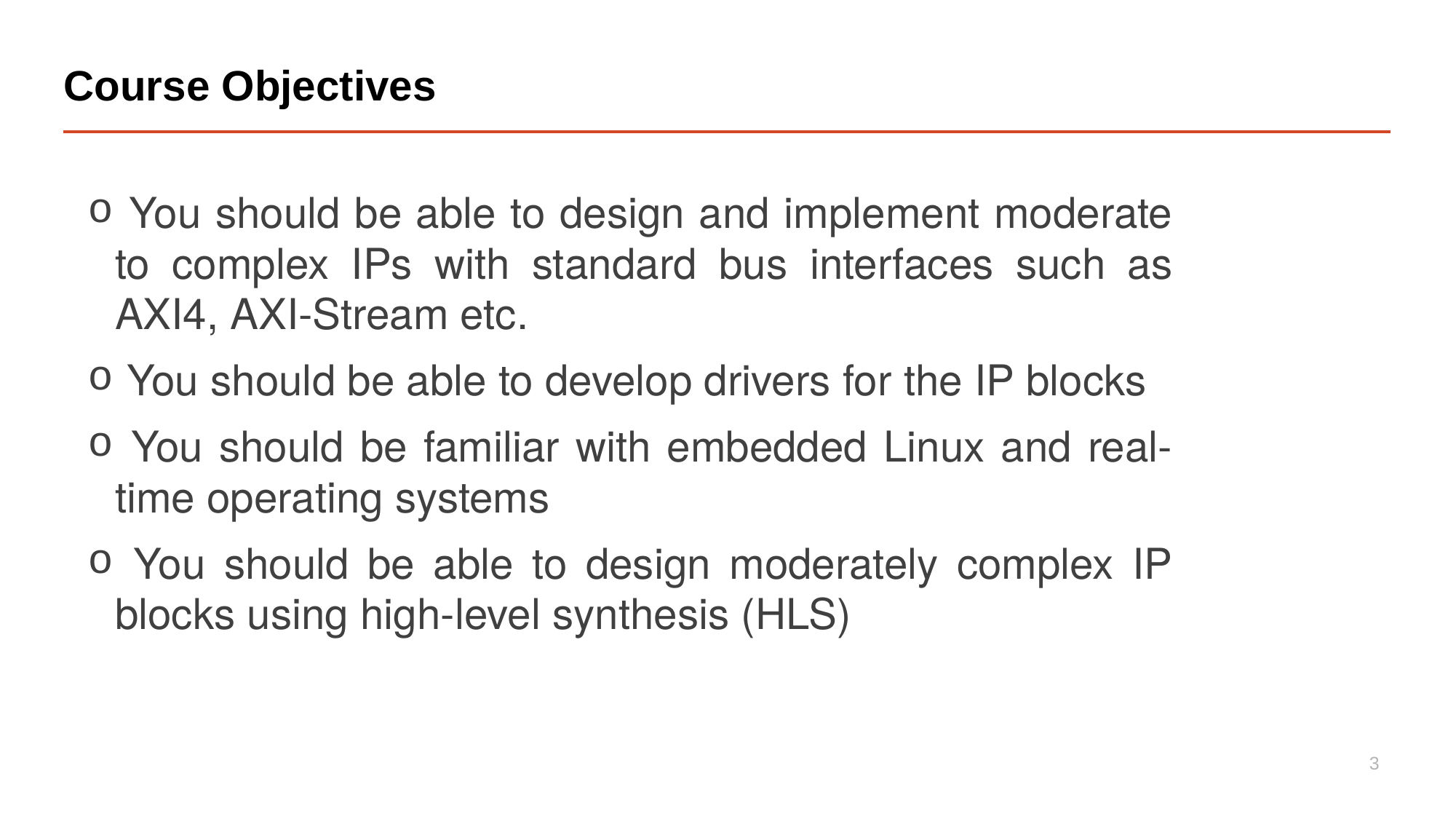

# Course Objectives
 You should be able to design and implement moderate to complex IPs with standard bus interfaces such as AXI4, AXI-Stream etc.
 You should be able to develop drivers for the IP blocks
 You should be familiar with embedded Linux and real-time operating systems
 You should be able to design moderately complex IP blocks using high-level synthesis (HLS)
3